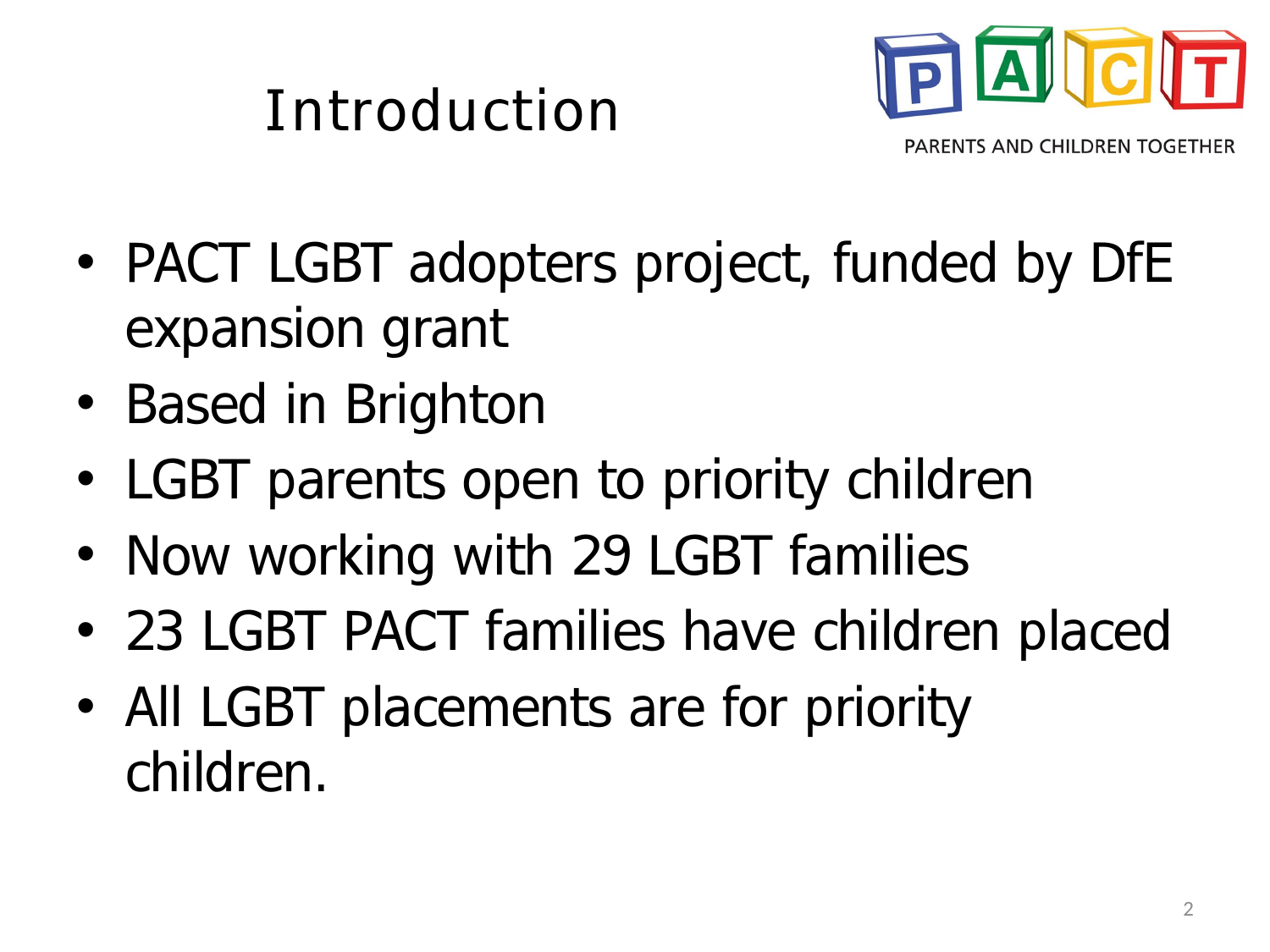

# Introduction
PACT LGBT adopters project, funded by DfE expansion grant
Based in Brighton
LGBT parents open to priority children
Now working with 29 LGBT families
23 LGBT PACT families have children placed
All LGBT placements are for priority children.
2